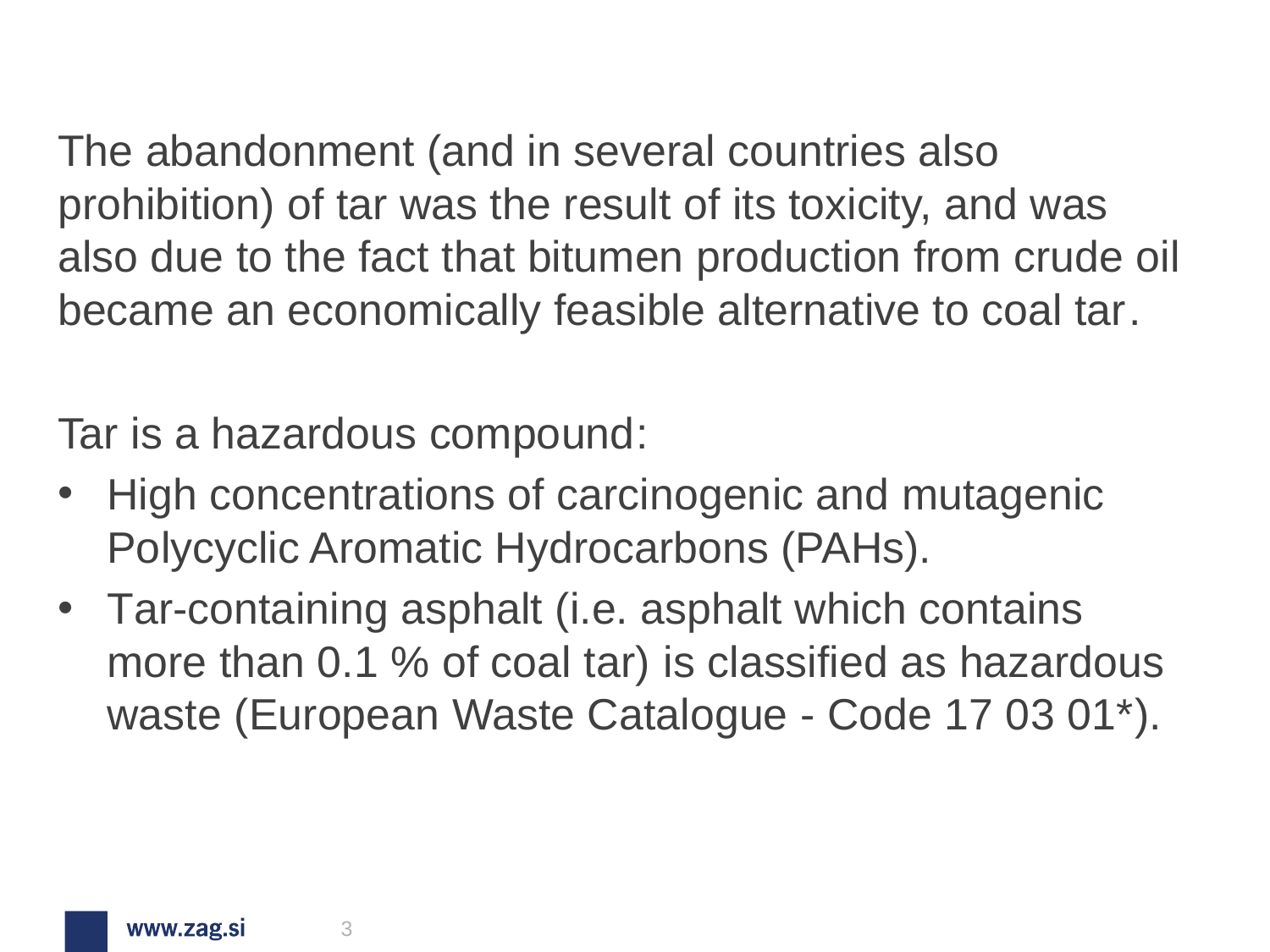

The abandonment (and in several countries also prohibition) of tar was the result of its toxicity, and was also due to the fact that bitumen production from crude oil became an economically feasible alternative to coal tar.

Tar is a hazardous compound:
High concentrations of carcinogenic and mutagenic  Polycyclic Aromatic Hydrocarbons (PAHs).
Tar-containing asphalt (i.e. asphalt which contains more than 0.1 % of coal tar) is classified as hazardous waste (European Waste Catalogue - Code 17 03 01*).

3